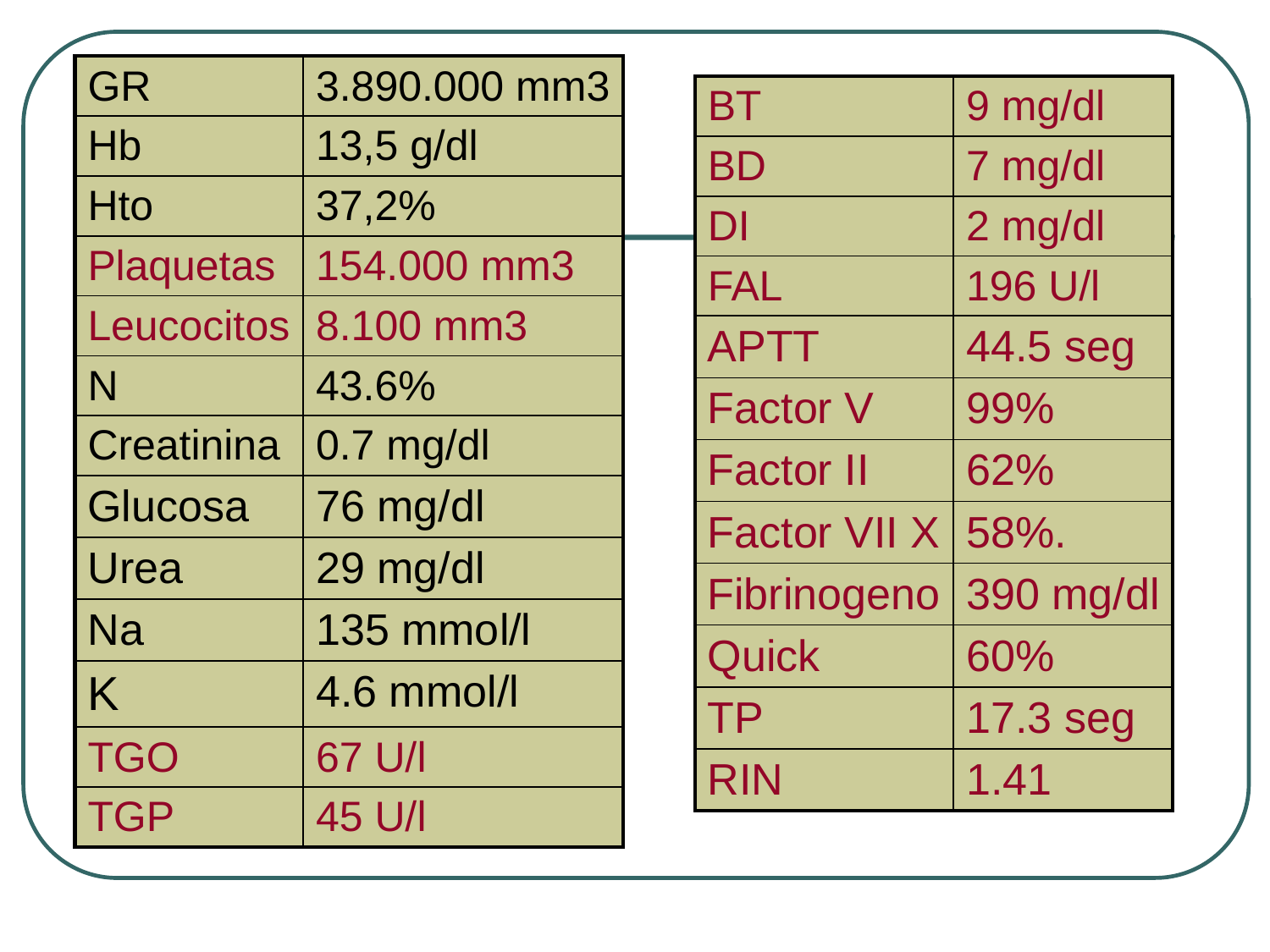

| GR | 3.890.000 mm3 |
| --- | --- |
| Hb | 13,5 g/dl |
| Hto | 37,2% |
| Plaquetas | 154.000 mm3 |
| Leucocitos | 8.100 mm3 |
| N | 43.6% |
| Creatinina | 0.7 mg/dl |
| Glucosa | 76 mg/dl |
| Urea | 29 mg/dl |
| Na | 135 mmol/l |
| K | 4.6 mmol/l |
| TGO | 67 U/l |
| TGP | 45 U/l |
#
| BT | 9 mg/dl |
| --- | --- |
| BD | 7 mg/dl |
| DI | 2 mg/dl |
| FAL | 196 U/l |
| APTT | 44.5 seg |
| Factor V | 99% |
| Factor II | 62% |
| Factor VII X | 58%. |
| Fibrinogeno | 390 mg/dl |
| Quick | 60% |
| TP | 17.3 seg |
| RIN | 1.41 |